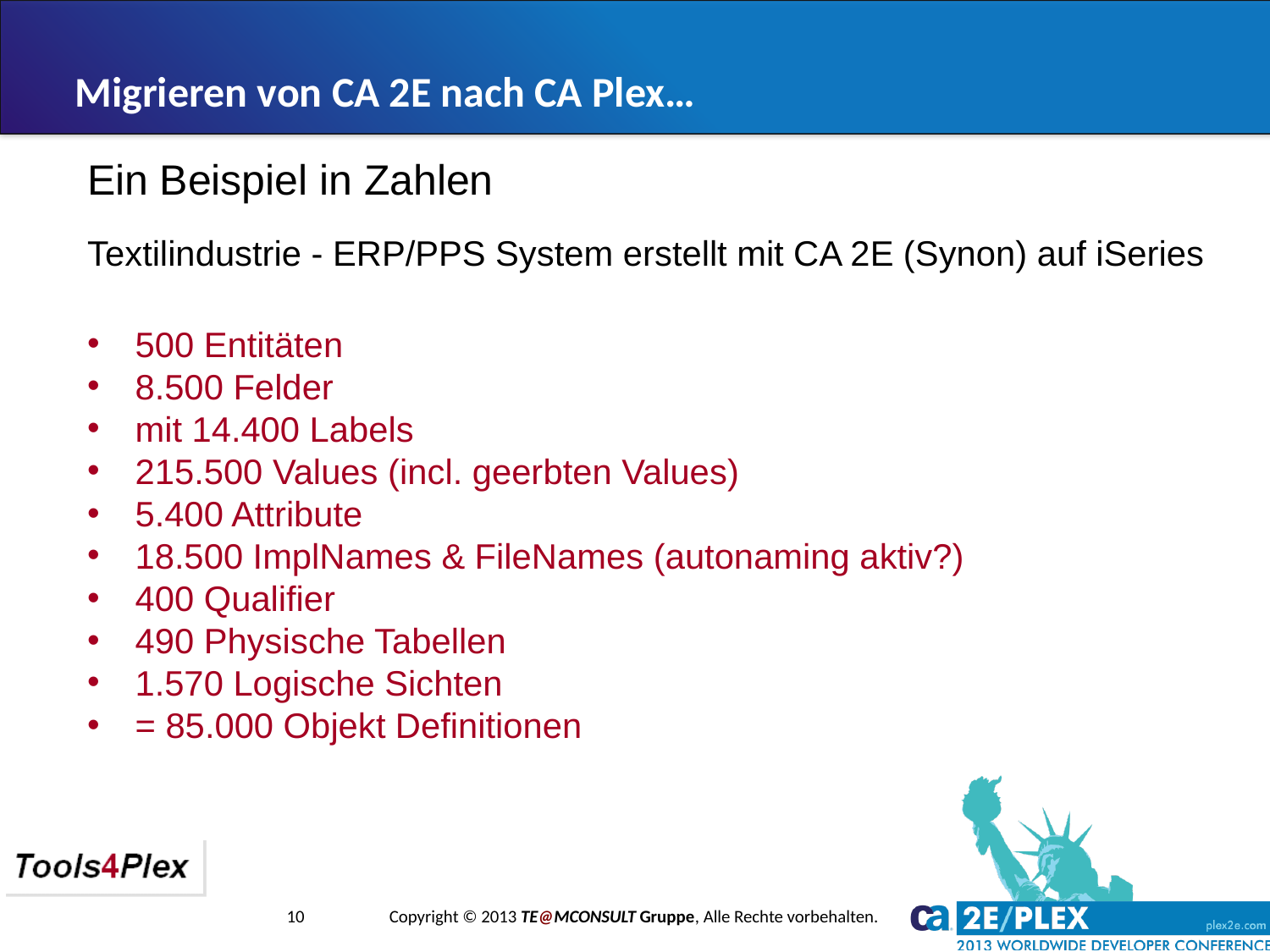

Migrieren von CA 2E nach CA Plex…
Ein Beispiel in Zahlen
Textilindustrie - ERP/PPS System erstellt mit CA 2E (Synon) auf iSeries
500 Entitäten
8.500 Felder
mit 14.400 Labels
215.500 Values (incl. geerbten Values)
5.400 Attribute
18.500 ImplNames & FileNames (autonaming aktiv?)
400 Qualifier
490 Physische Tabellen
1.570 Logische Sichten
= 85.000 Objekt Definitionen